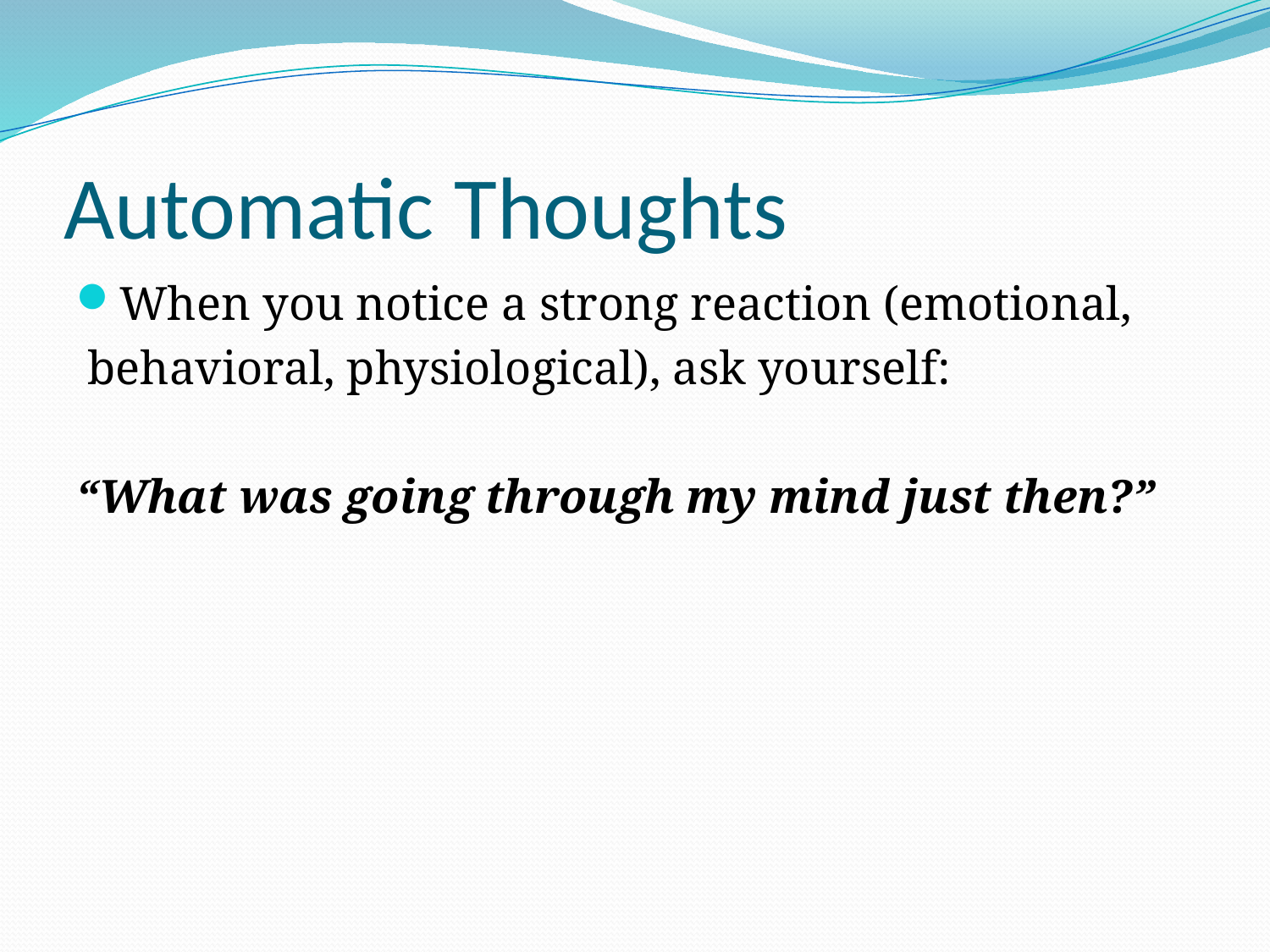

# Automatic Thoughts
When you notice a strong reaction (emotional,
 behavioral, physiological), ask yourself:

“What was going through my mind just then?”